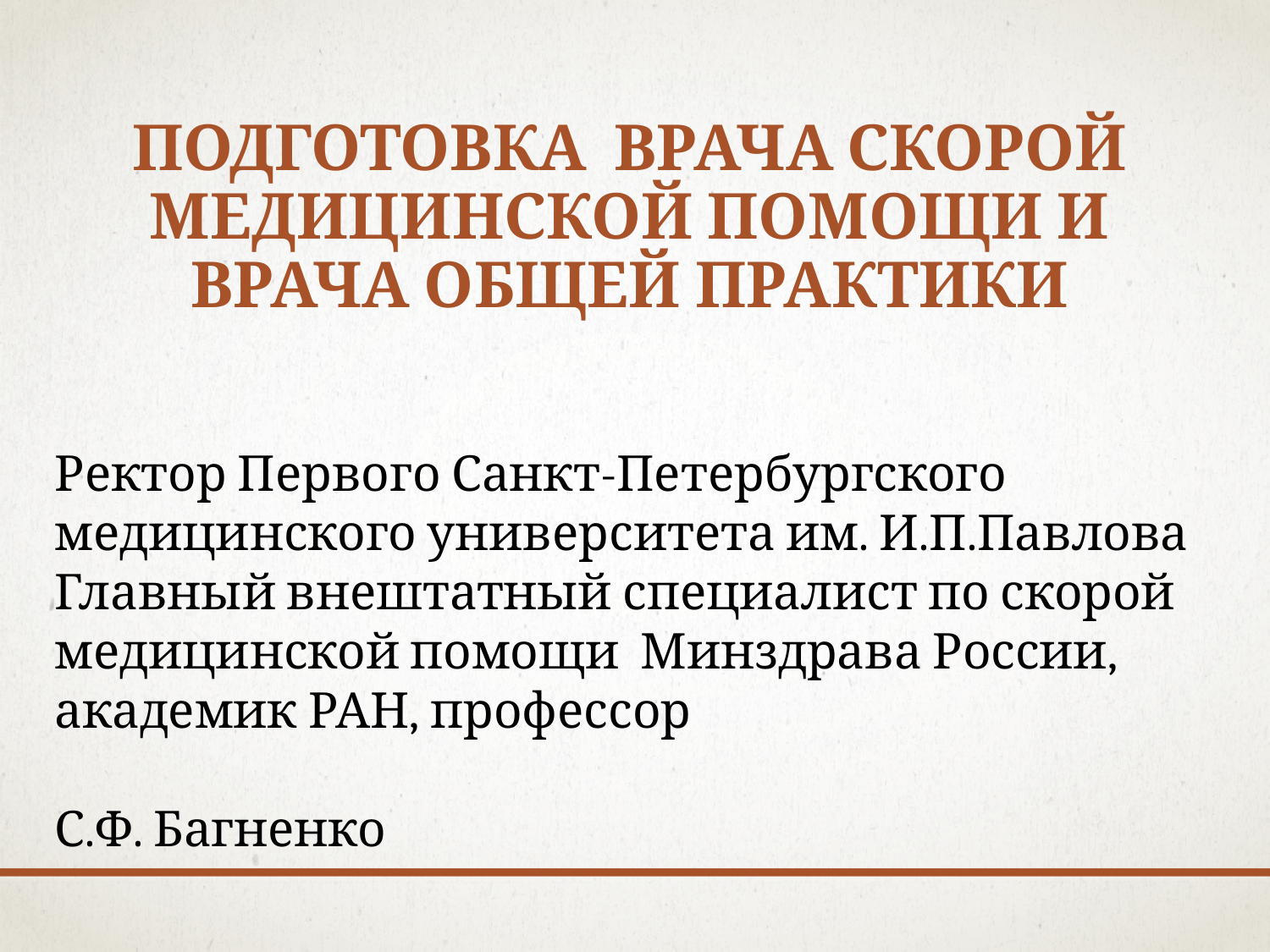

# Подготовка  врача скорой медицинской помощи и врача общей практики

Ректор Первого Санкт-Петербургского медицинского университета им. И.П.Павлова
Главный внештатный специалист по скорой медицинской помощи  Минздрава России,
академик РАН, профессор

С.Ф. Багненко